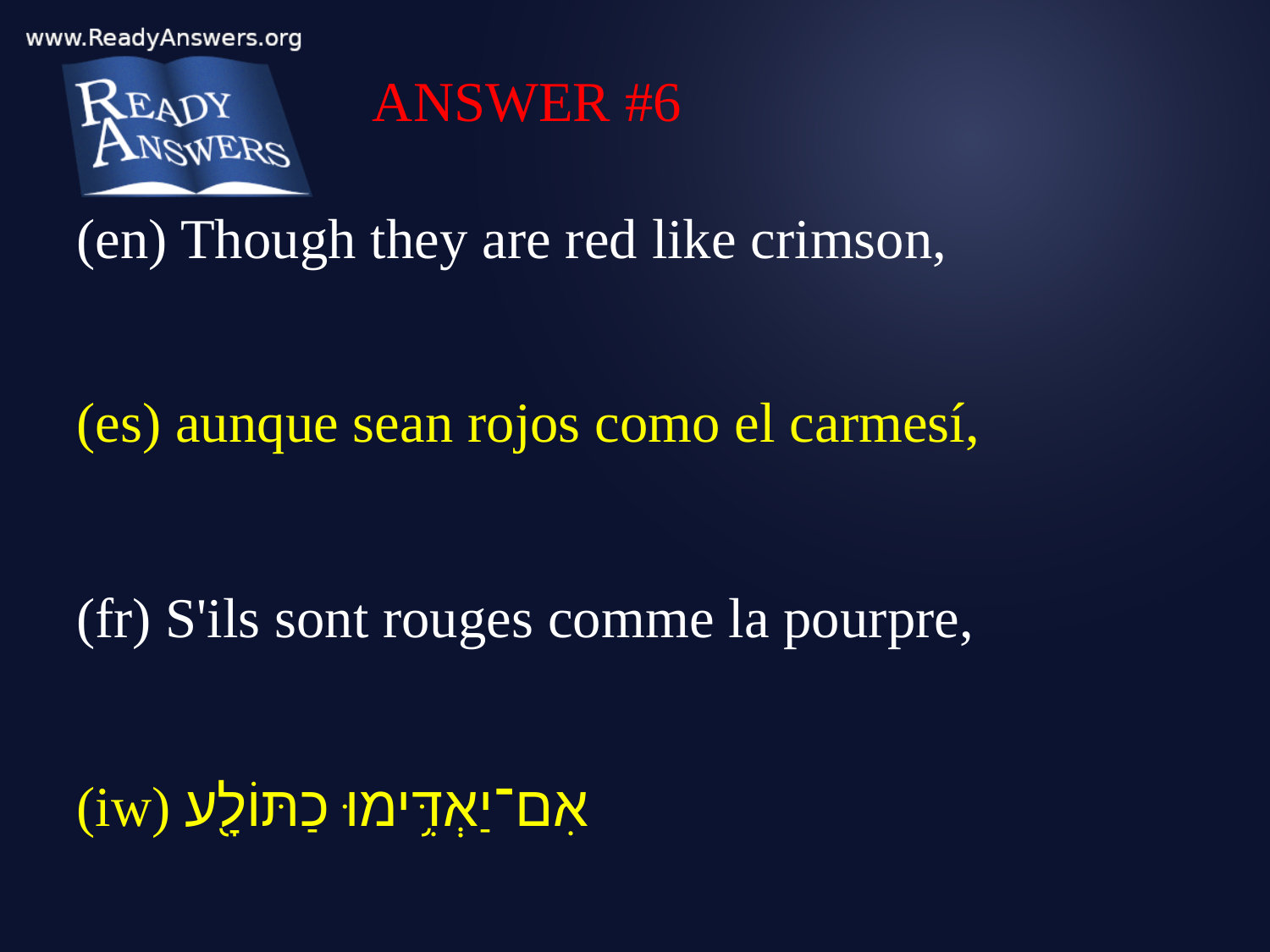

ANSWER #6
(en) Though they are red like crimson,
(es) aunque sean rojos como el carmesí,
(fr) S'ils sont rouges comme la pourpre,
(iw) אִם־יַאְדִּ֥ימוּ כַתּוֹלָ֖ע